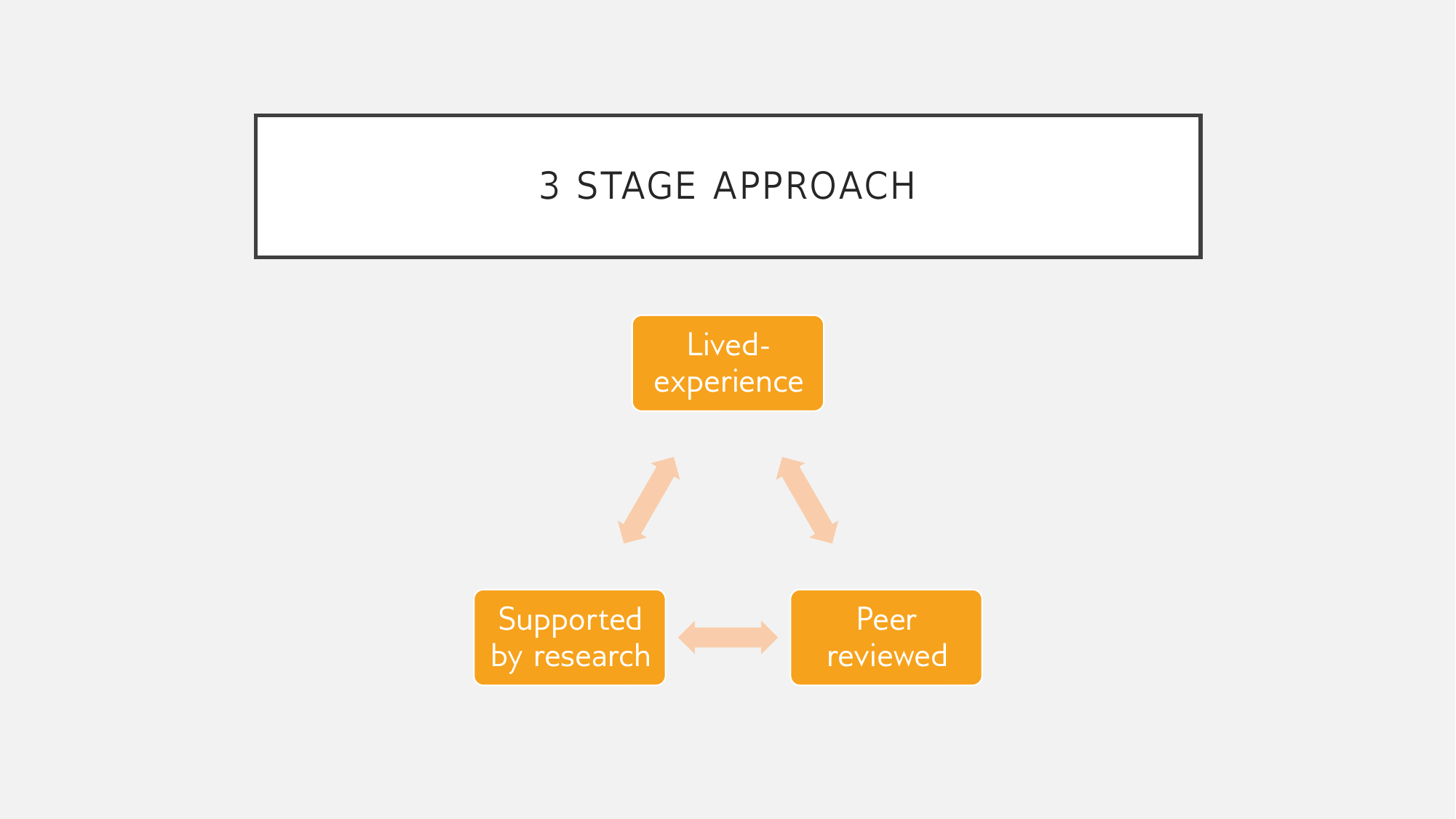

# 3 stage approach
Lived-experience

Peer reviewed

Supported by research